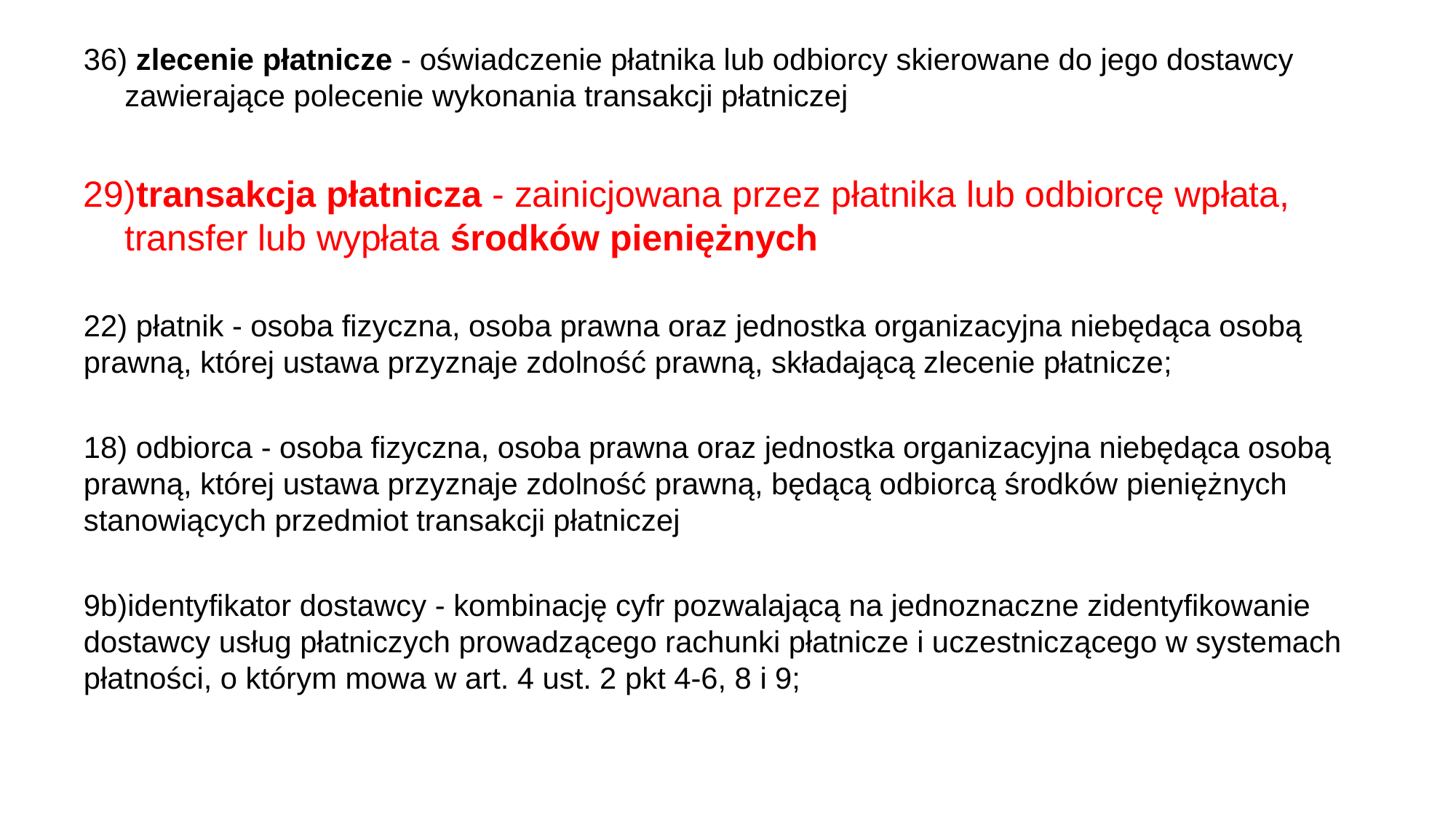

36) zlecenie płatnicze - oświadczenie płatnika lub odbiorcy skierowane do jego dostawcy zawierające polecenie wykonania transakcji płatniczej

29)transakcja płatnicza - zainicjowana przez płatnika lub odbiorcę wpłata, transfer lub wypłata środków pieniężnych

22) płatnik - osoba fizyczna, osoba prawna oraz jednostka organizacyjna niebędąca osobą prawną, której ustawa przyznaje zdolność prawną, składającą zlecenie płatnicze;

18) odbiorca - osoba fizyczna, osoba prawna oraz jednostka organizacyjna niebędąca osobą prawną, której ustawa przyznaje zdolność prawną, będącą odbiorcą środków pieniężnych stanowiących przedmiot transakcji płatniczej

9b)identyfikator dostawcy - kombinację cyfr pozwalającą na jednoznaczne zidentyfikowanie dostawcy usług płatniczych prowadzącego rachunki płatnicze i uczestniczącego w systemach płatności, o którym mowa w art. 4 ust. 2 pkt 4-6, 8 i 9;